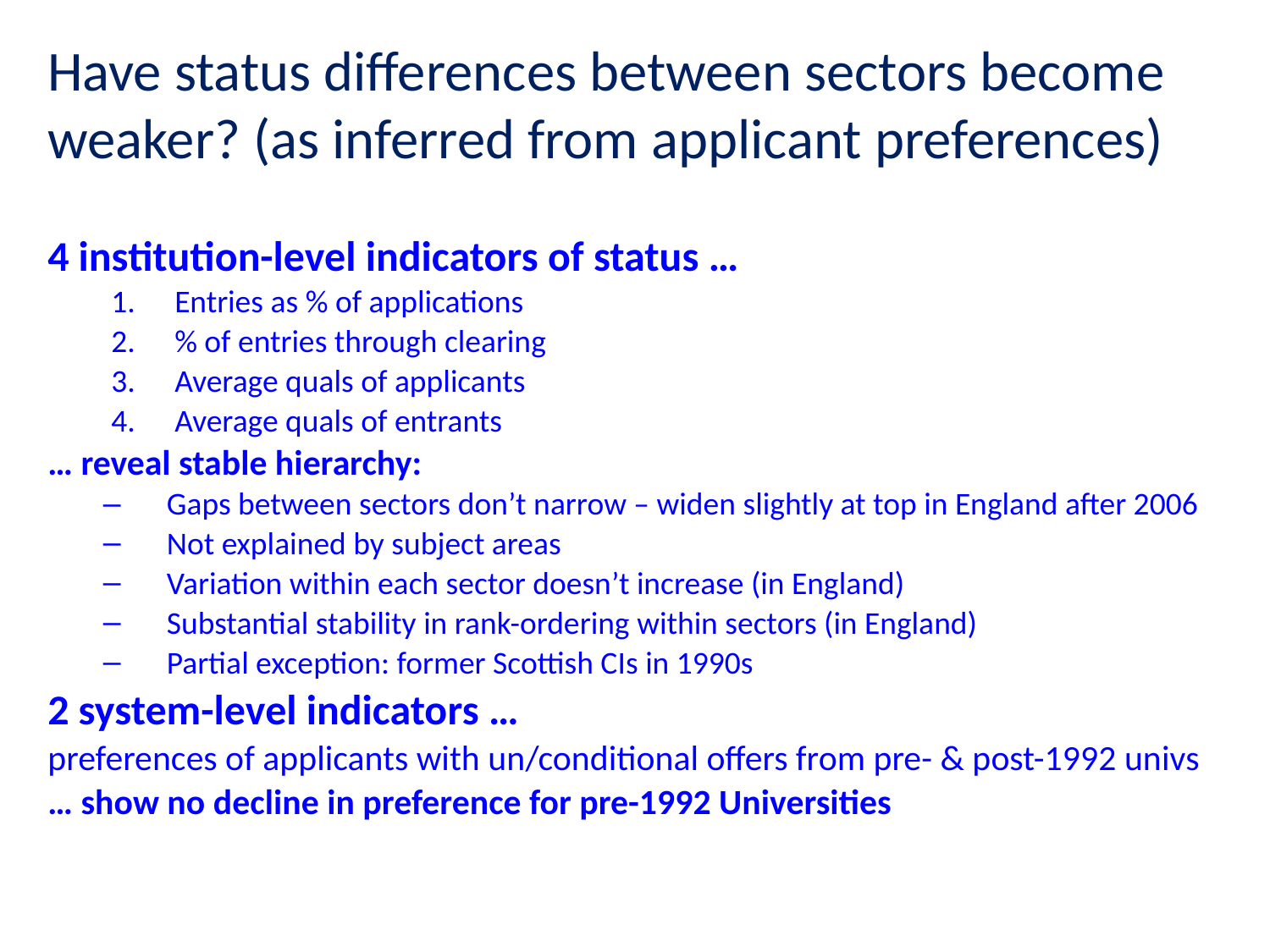

# Have status differences between sectors become weaker? (as inferred from applicant preferences)
4 institution-level indicators of status …
Entries as % of applications
% of entries through clearing
Average quals of applicants
Average quals of entrants
… reveal stable hierarchy:
Gaps between sectors don’t narrow – widen slightly at top in England after 2006
Not explained by subject areas
Variation within each sector doesn’t increase (in England)
Substantial stability in rank-ordering within sectors (in England)
Partial exception: former Scottish CIs in 1990s
2 system-level indicators …
preferences of applicants with un/conditional offers from pre- & post-1992 univs
… show no decline in preference for pre-1992 Universities